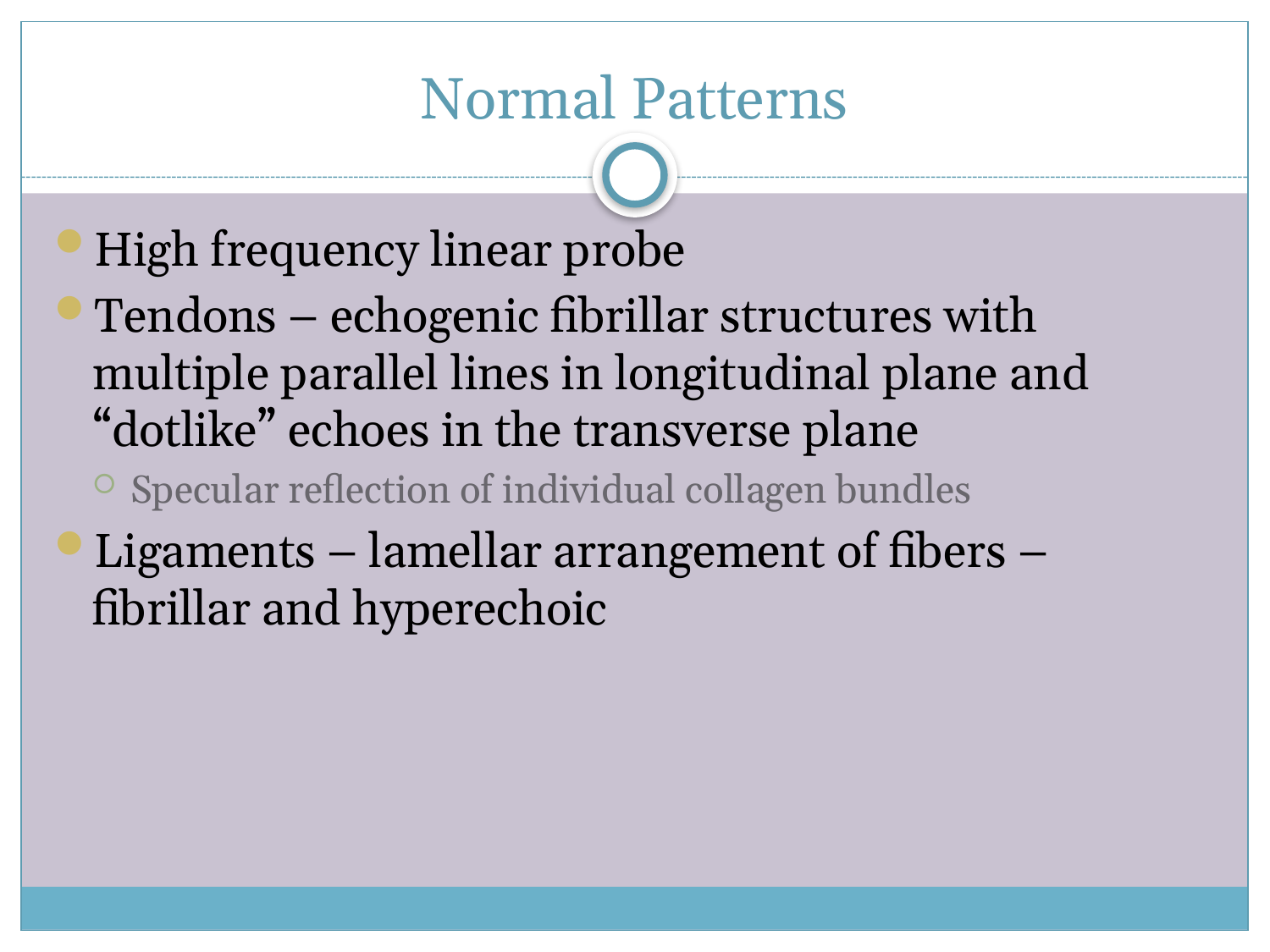

# Normal Patterns
High frequency linear probe
Tendons – echogenic fibrillar structures with multiple parallel lines in longitudinal plane and “dotlike” echoes in the transverse plane
Specular reflection of individual collagen bundles
Ligaments – lamellar arrangement of fibers – fibrillar and hyperechoic